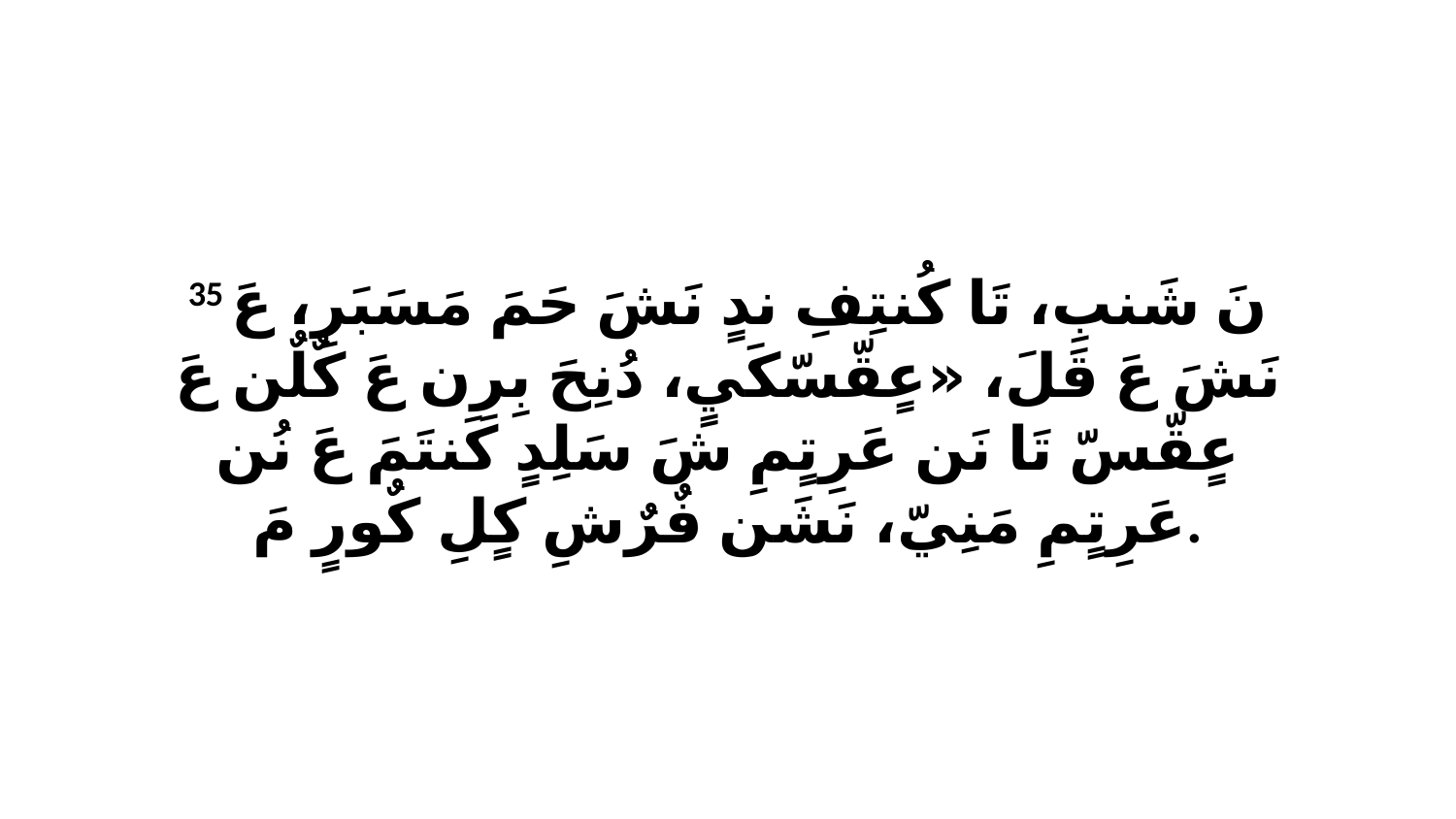

35 نَ شَنبِ، تَا كُنتِفِ ندٍ نَشَ حَمَ مَسَبَرِ، عَ نَشَ عَ قَلَ، «عٍقّسّكَيٍ، دُنِحَ بِرِن عَ كٌلٌن عَ عٍقّسّ تَا نَن عَرِتٍمِ شَ سَلِدٍ كَنتَمَ عَ نُن عَرِتٍمِ مَنِيّ، نَشَن فٌرٌشِ كٍلِ كٌورٍ مَ.